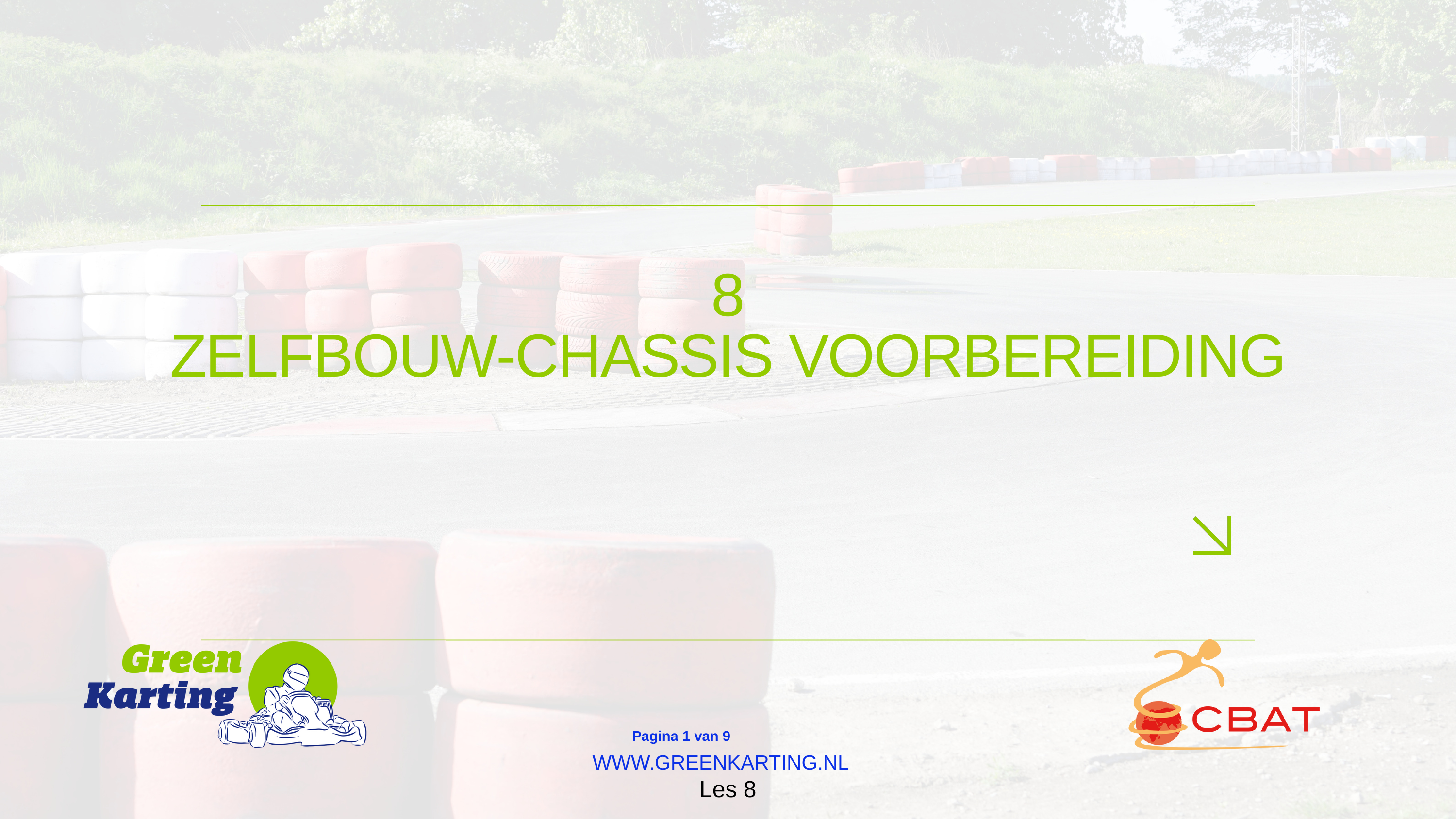

8
ZELFBOUW-CHASSIS VOORBEREIDING

Pagina 1 van 9
WWW.GREENKARTING.NL
Les 8